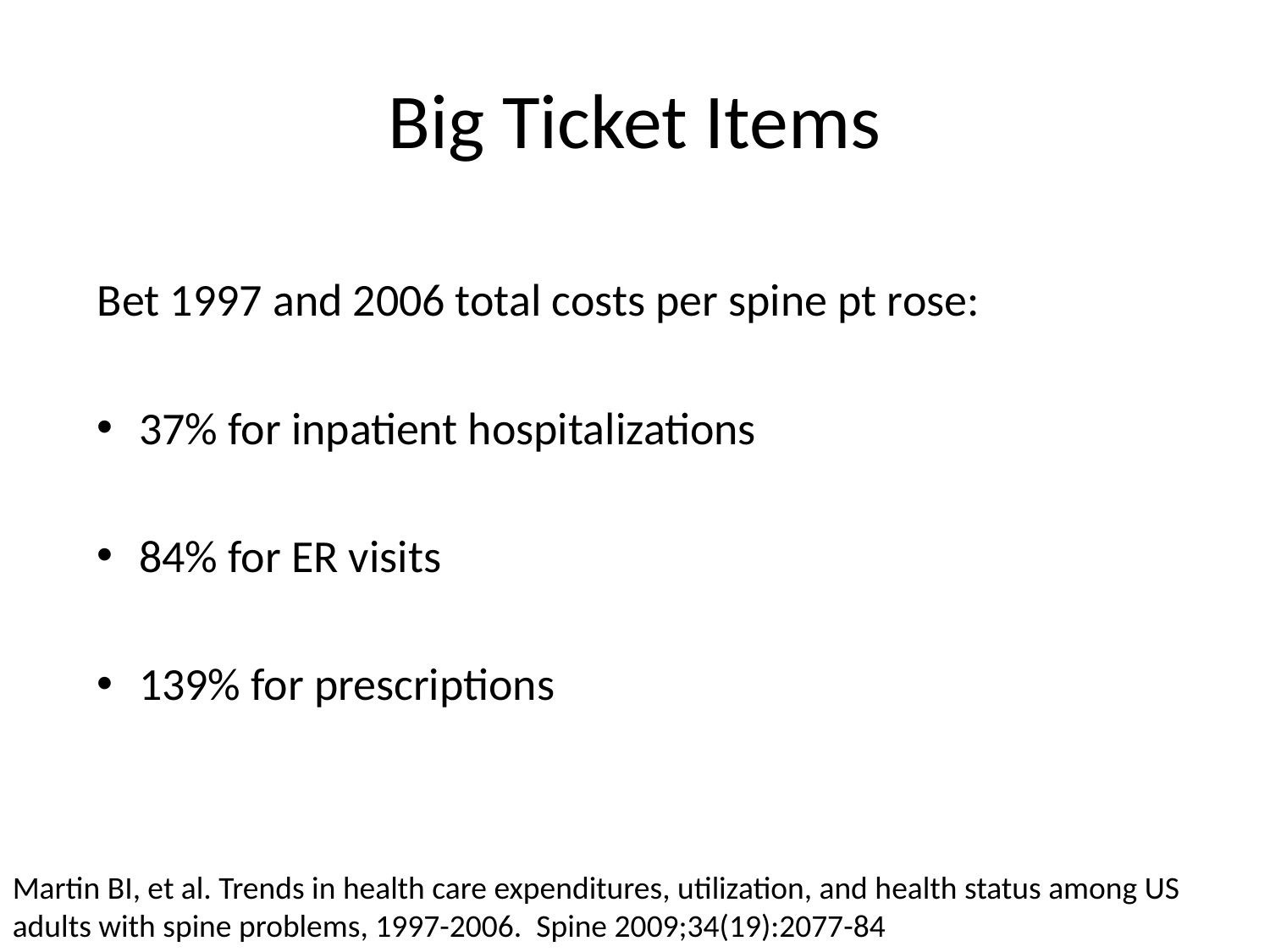

# Big Ticket Items
Bet 1997 and 2006 total costs per spine pt rose:

37% for inpatient hospitalizations

84% for ER visits

139% for prescriptions
Martin BI, et al. Trends in health care expenditures, utilization, and health status among US adults with spine problems, 1997-2006.  Spine 2009;34(19):2077-84